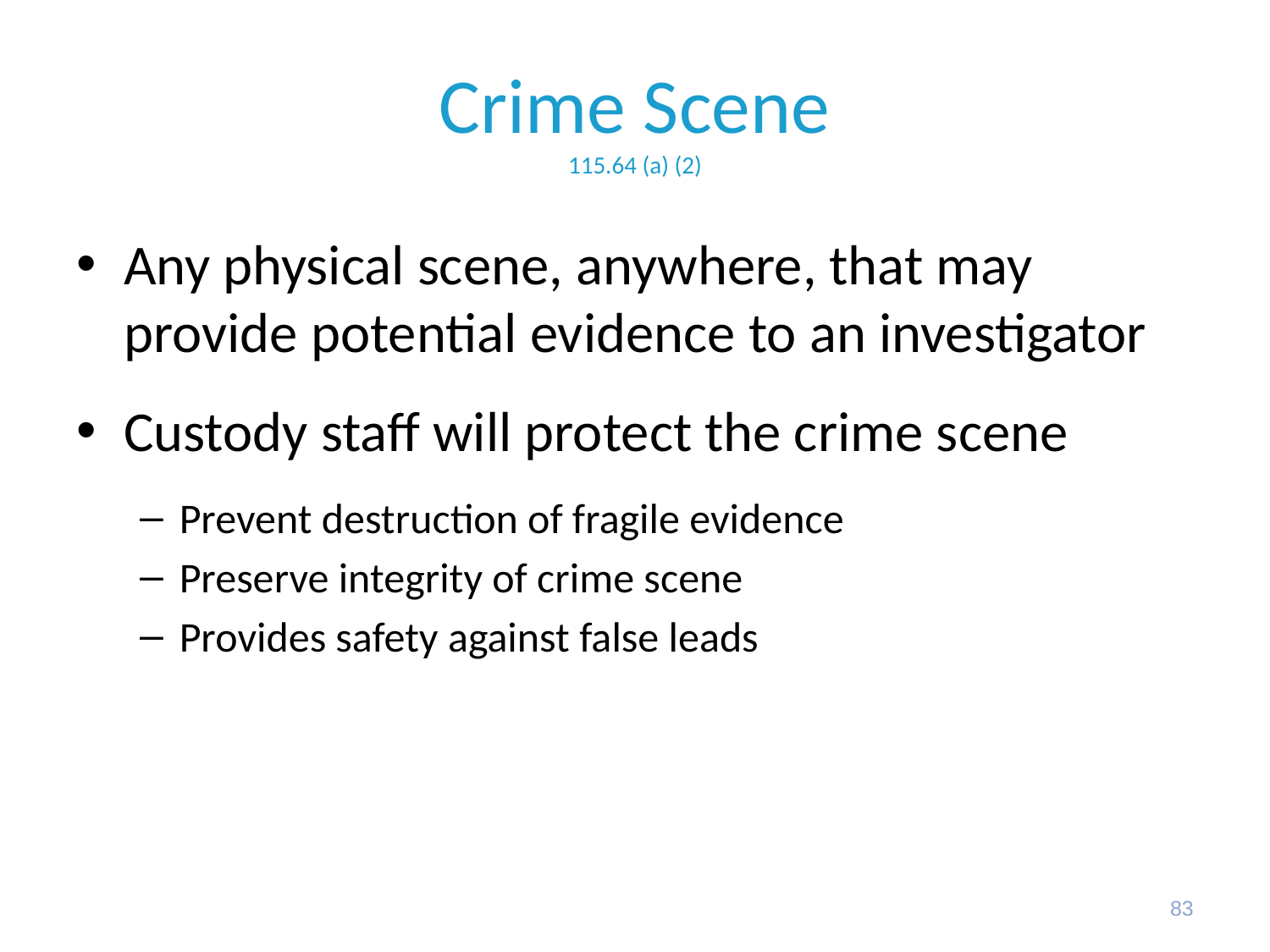

# Crime Scene 115.64 (a) (2)
Any physical scene, anywhere, that may provide potential evidence to an investigator

Custody staff will protect the crime scene

Prevent destruction of fragile evidence
Preserve integrity of crime scene
Provides safety against false leads

83